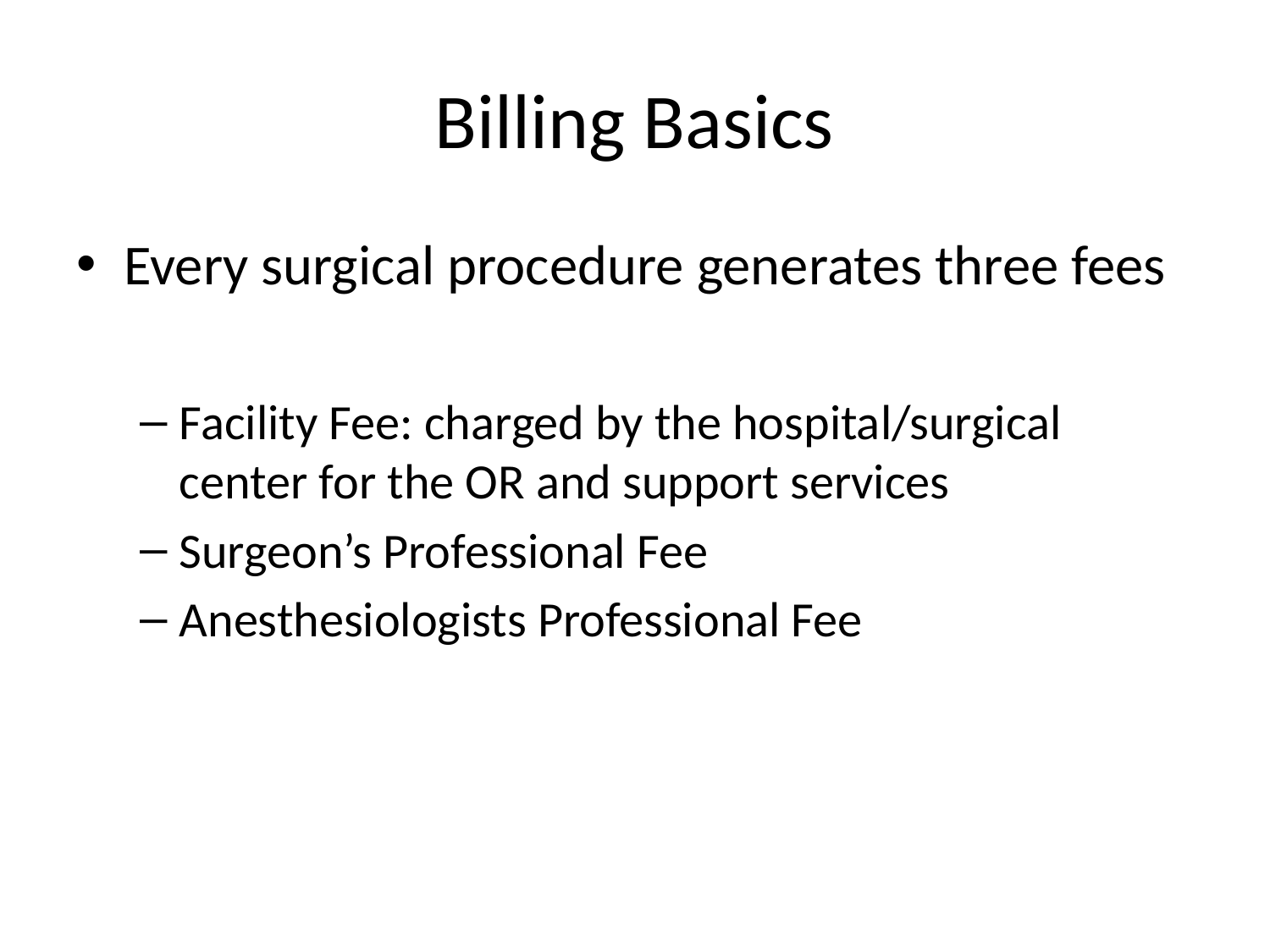

# Billing Basics
Every surgical procedure generates three fees

Facility Fee: charged by the hospital/surgical center for the OR and support services
Surgeon’s Professional Fee
Anesthesiologists Professional Fee